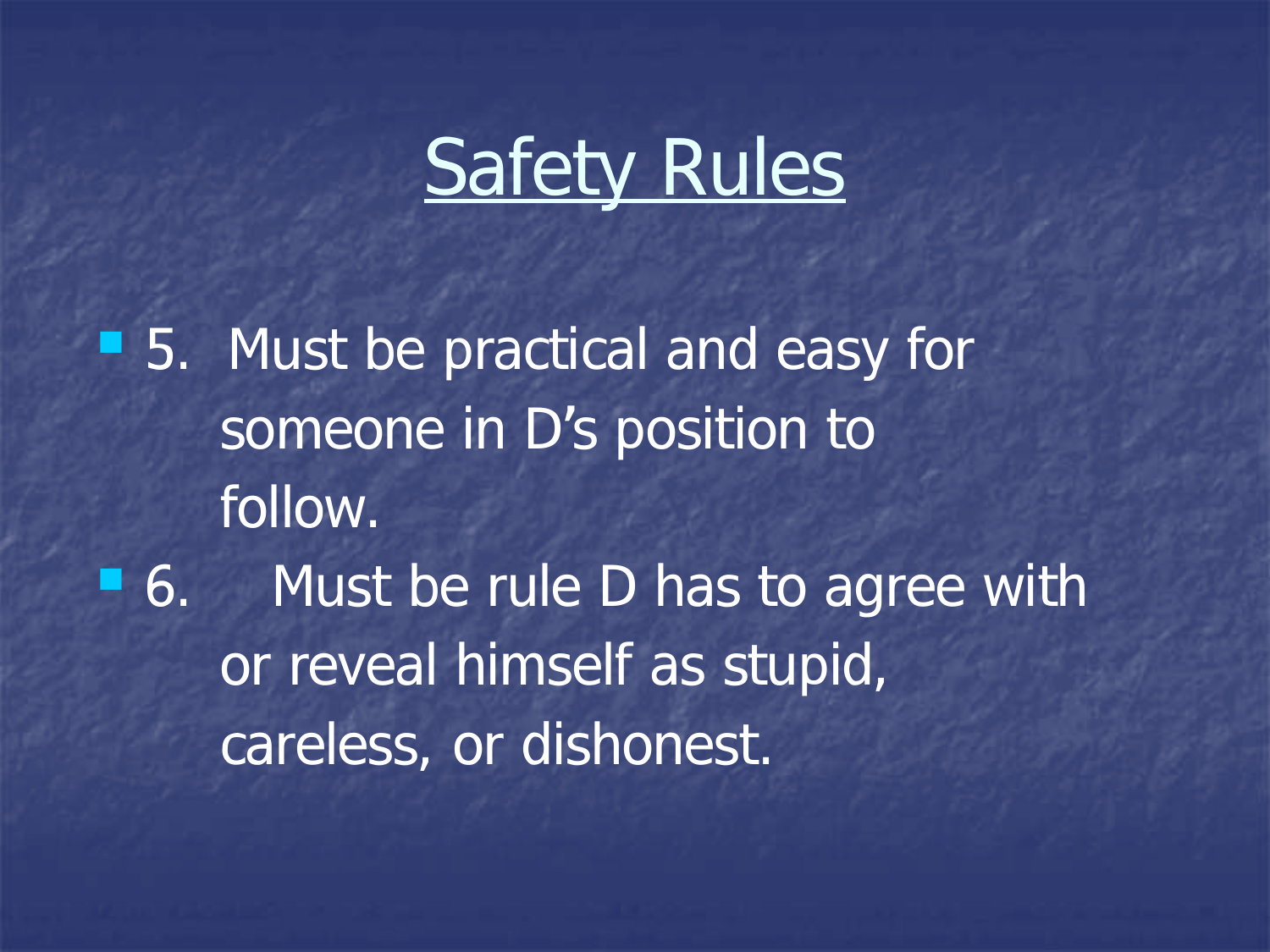

# Safety Rules
5.  Must be practical and easy for
       someone in D’s position to
       follow.
6.	Must be rule D has to agree with
       or reveal himself as stupid,
       careless, or dishonest.